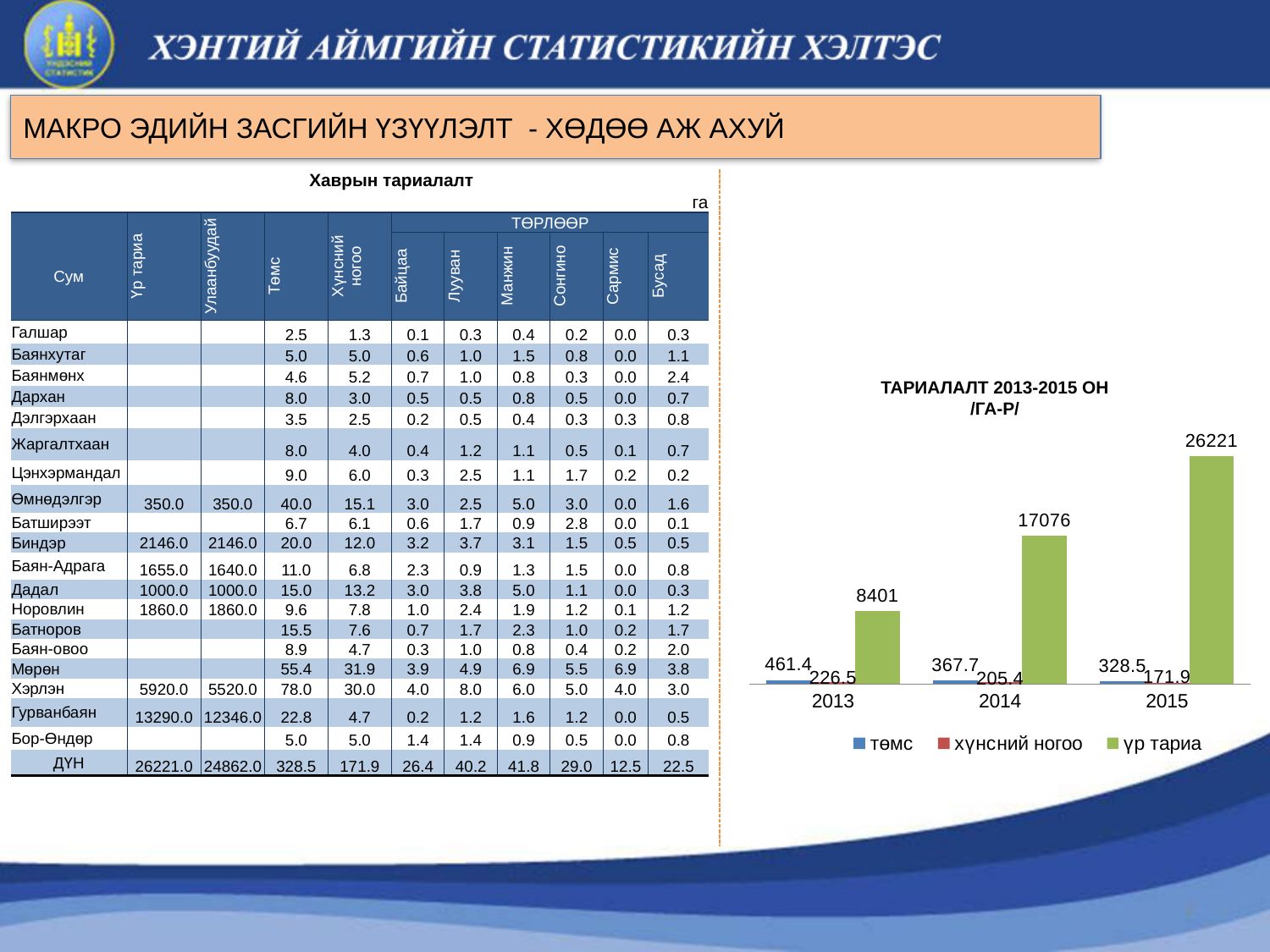

МАКРО ЭДИЙН ЗАСГИЙН ҮЗҮҮЛЭЛТ  - ХӨДӨӨ АЖ АХУЙ
| Хаврын тариалалт |  |  |  |  |  |  |  |  |  |  |  |  |  |  |
| --- | --- | --- | --- | --- | --- | --- | --- | --- | --- | --- | --- | --- | --- | --- |
|  |  |  |  |  |  |  |  |  |  |  |  |  |  | га |
|  | Үр тариа | Улаанбуудай |  | Хүнсний ногоо | ТӨРЛӨӨР |  |  |  |  |  |  |  |  |  |
| Сум |  |  | Төмс |  | Байцаа |  | Лууван |  | Манжин |  | Сонгино |  | Сармис | Бусад |
| Галшар |  |  | 2.5 | 1.3 | 0.1 |  | 0.3 |  | 0.4 |  | 0.2 |  | 0.0 | 0.3 |
| Баянхутаг |  |  | 5.0 | 5.0 | 0.6 |  | 1.0 |  | 1.5 |  | 0.8 |  | 0.0 | 1.1 |
| Баянмөнх |  |  | 4.6 | 5.2 | 0.7 |  | 1.0 |  | 0.8 |  | 0.3 |  | 0.0 | 2.4 |
| Дархан |  |  | 8.0 | 3.0 | 0.5 |  | 0.5 |  | 0.8 |  | 0.5 |  | 0.0 | 0.7 |
| Дэлгэрхаан |  |  | 3.5 | 2.5 | 0.2 |  | 0.5 |  | 0.4 |  | 0.3 |  | 0.3 | 0.8 |
| Жаргалтхаан |  |  | 8.0 | 4.0 | 0.4 |  | 1.2 |  | 1.1 |  | 0.5 |  | 0.1 | 0.7 |
| Цэнхэрмандал |  |  | 9.0 | 6.0 | 0.3 |  | 2.5 |  | 1.1 |  | 1.7 |  | 0.2 | 0.2 |
| Өмнөдэлгэр | 350.0 | 350.0 | 40.0 | 15.1 | 3.0 |  | 2.5 |  | 5.0 |  | 3.0 |  | 0.0 | 1.6 |
| Батширээт |  |  | 6.7 | 6.1 | 0.6 |  | 1.7 |  | 0.9 |  | 2.8 |  | 0.0 | 0.1 |
| Биндэр | 2146.0 | 2146.0 | 20.0 | 12.0 | 3.2 |  | 3.7 |  | 3.1 |  | 1.5 |  | 0.5 | 0.5 |
| Баян-Адрага | 1655.0 | 1640.0 | 11.0 | 6.8 | 2.3 |  | 0.9 |  | 1.3 |  | 1.5 |  | 0.0 | 0.8 |
| Дадал | 1000.0 | 1000.0 | 15.0 | 13.2 | 3.0 |  | 3.8 |  | 5.0 |  | 1.1 |  | 0.0 | 0.3 |
| Норовлин | 1860.0 | 1860.0 | 9.6 | 7.8 | 1.0 |  | 2.4 |  | 1.9 |  | 1.2 |  | 0.1 | 1.2 |
| Батноров |  |  | 15.5 | 7.6 | 0.7 |  | 1.7 |  | 2.3 |  | 1.0 |  | 0.2 | 1.7 |
| Баян-овоо |  |  | 8.9 | 4.7 | 0.3 |  | 1.0 |  | 0.8 |  | 0.4 |  | 0.2 | 2.0 |
| Мөрөн |  |  | 55.4 | 31.9 | 3.9 |  | 4.9 |  | 6.9 |  | 5.5 |  | 6.9 | 3.8 |
| Хэрлэн | 5920.0 | 5520.0 | 78.0 | 30.0 | 4.0 |  | 8.0 |  | 6.0 |  | 5.0 |  | 4.0 | 3.0 |
| Гурванбаян | 13290.0 | 12346.0 | 22.8 | 4.7 | 0.2 |  | 1.2 |  | 1.6 |  | 1.2 |  | 0.0 | 0.5 |
| Бор-Өндөр |  |  | 5.0 | 5.0 | 1.4 |  | 1.4 |  | 0.9 |  | 0.5 |  | 0.0 | 0.8 |
| ДҮН | 26221.0 | 24862.0 | 328.5 | 171.9 | 26.4 |  | 40.2 |  | 41.8 |  | 29.0 |  | 12.5 | 22.5 |

### Chart

| Category | төмс | хүнсний ногоо | үр тариа |
|---|---|---|---|
| 2013 | 461.4 | 226.5 | 8401.0 |
| 2014 | 367.7 | 205.4 | 17076.0 |
| 2015 | 328.5 | 171.9 | 26221.0 |
ТАРИАЛАЛТ 2013-2015 ОН
/ГА-Р/